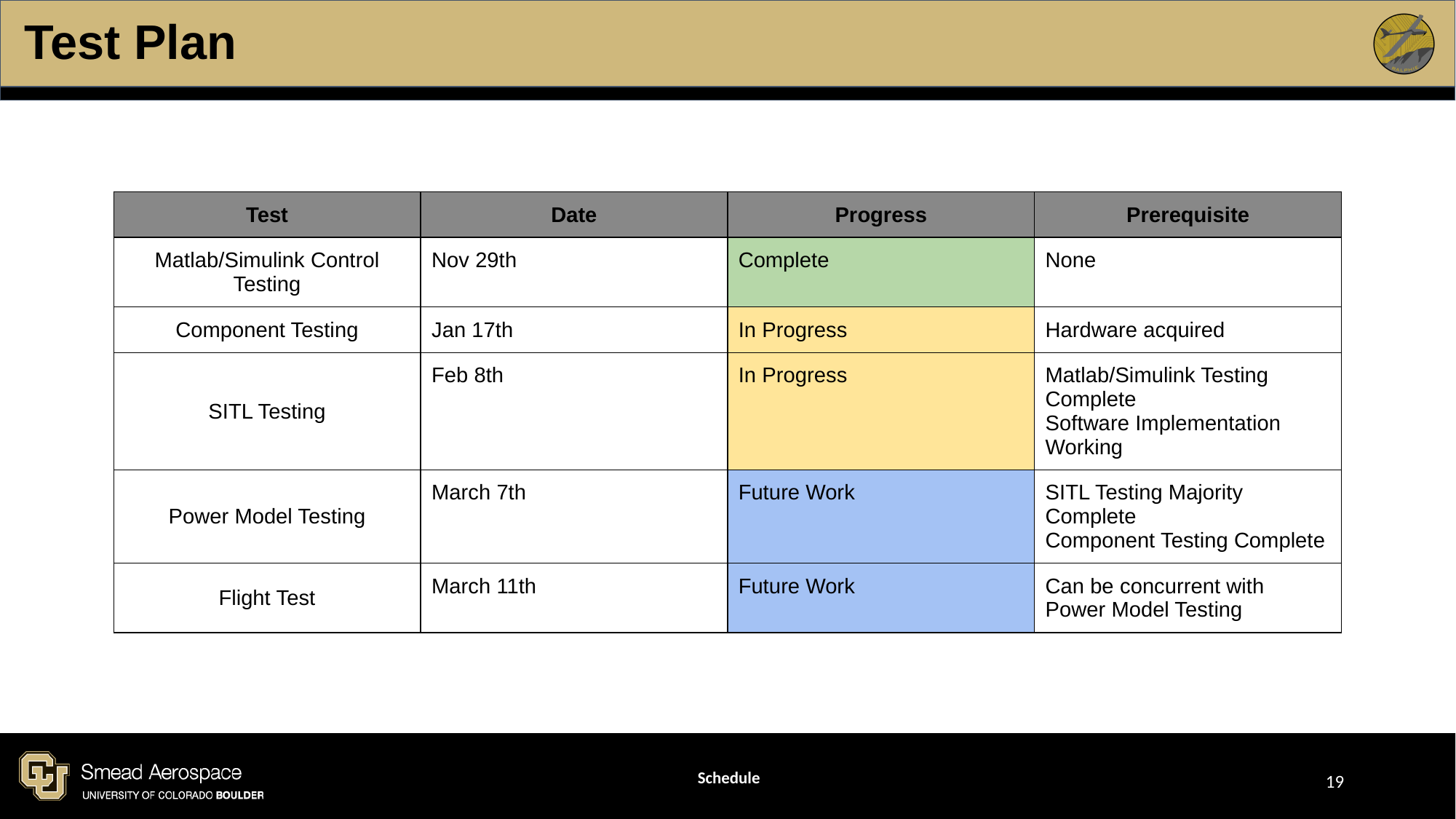

# Test Plan
| Test | Date | Progress | Prerequisite |
| --- | --- | --- | --- |
| Matlab/Simulink Control Testing | Nov 29th | Complete | None |
| Component Testing | Jan 17th | In Progress | Hardware acquired |
| SITL Testing | Feb 8th | In Progress | Matlab/Simulink Testing Complete Software Implementation Working |
| Power Model Testing | March 7th | Future Work | SITL Testing Majority Complete Component Testing Complete |
| Flight Test | March 11th | Future Work | Can be concurrent with Power Model Testing |
Schedule
19